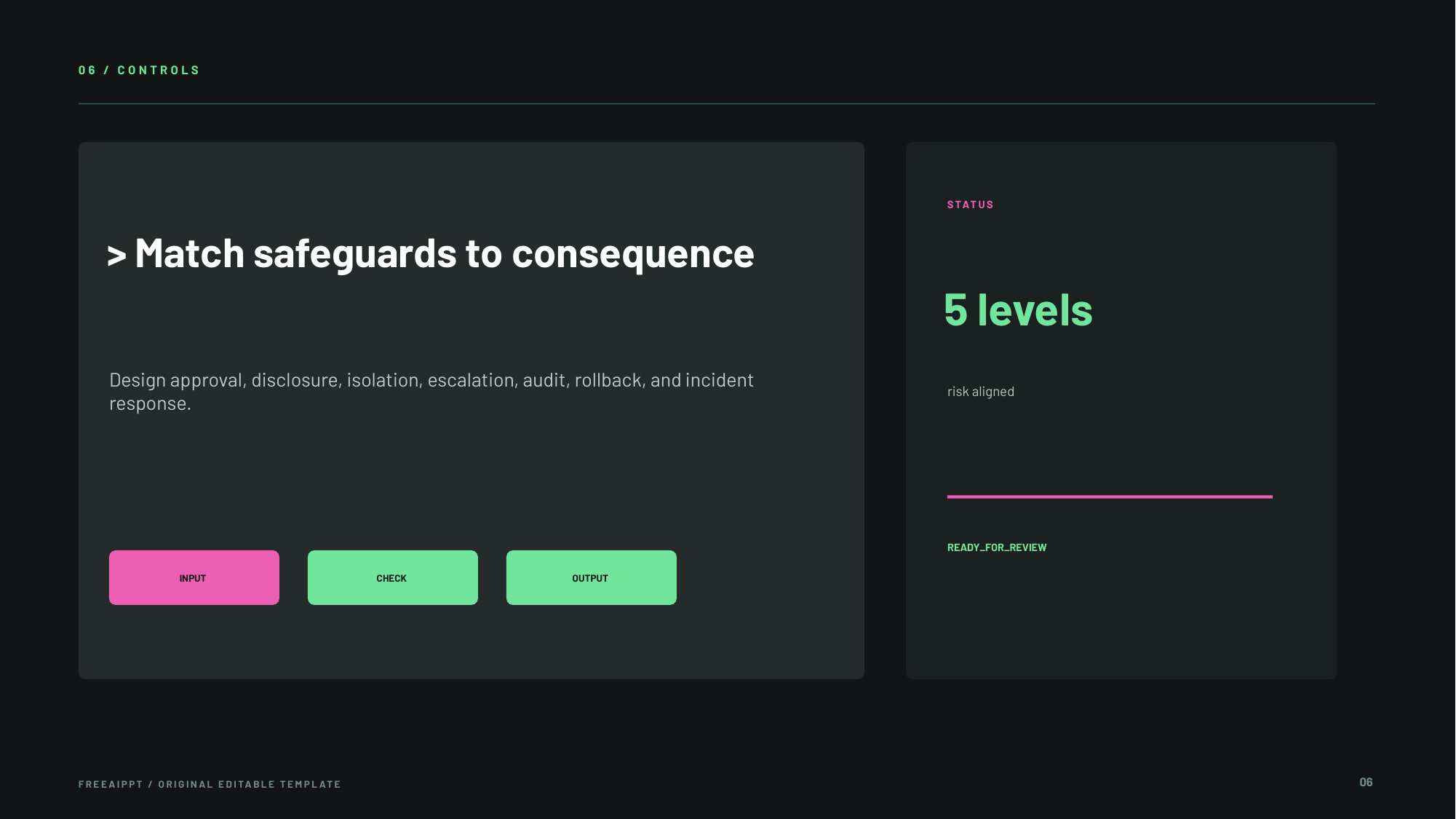

06 / CONTROLS

> Match safeguards to consequence
STATUS
5 levels
Design approval, disclosure, isolation, escalation, audit, rollback, and incident response.
risk aligned

READY_FOR_REVIEW

INPUT
CHECK
OUTPUT
06
FREEAIPPT / ORIGINAL EDITABLE TEMPLATE